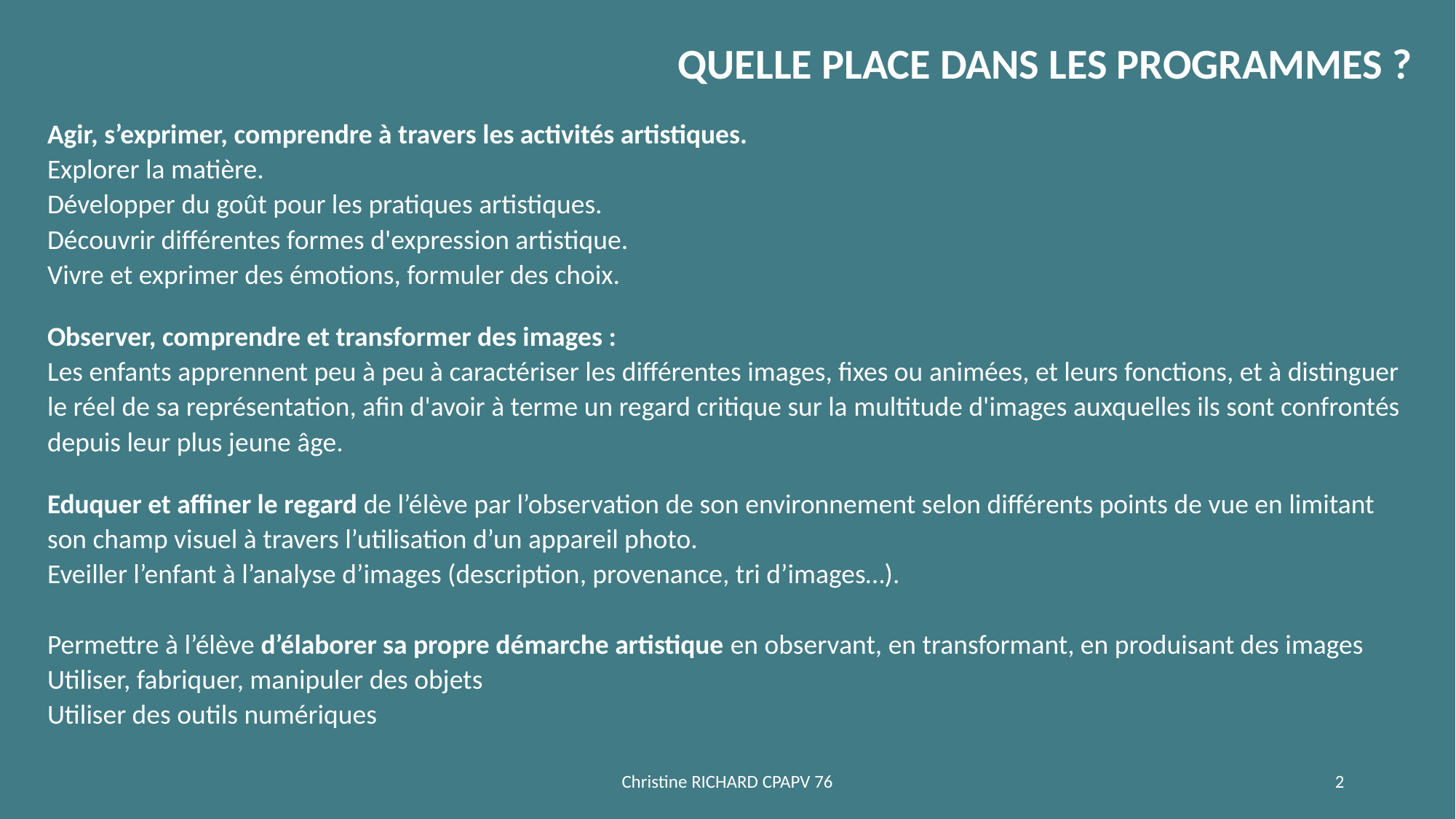

QUELLE PLACE DANS LES PROGRAMMES ?
Agir, s’exprimer, comprendre à travers les activités artistiques.
Explorer la matière.
Développer du goût pour les pratiques artistiques.
Découvrir différentes formes d'expression artistique.
Vivre et exprimer des émotions, formuler des choix.

Observer, comprendre et transformer des images :
Les enfants apprennent peu à peu à caractériser les différentes images, fixes ou animées, et leurs fonctions, et à distinguer le réel de sa représentation, afin d'avoir à terme un regard critique sur la multitude d'images auxquelles ils sont confrontés depuis leur plus jeune âge.

Eduquer et affiner le regard de l’élève par l’observation de son environnement selon différents points de vue en limitant son champ visuel à travers l’utilisation d’un appareil photo.
Eveiller l’enfant à l’analyse d’images (description, provenance, tri d’images…).

Permettre à l’élève d’élaborer sa propre démarche artistique en observant, en transformant, en produisant des images
Utiliser, fabriquer, manipuler des objets
Utiliser des outils numériques
Christine RICHARD CPAPV 76
2